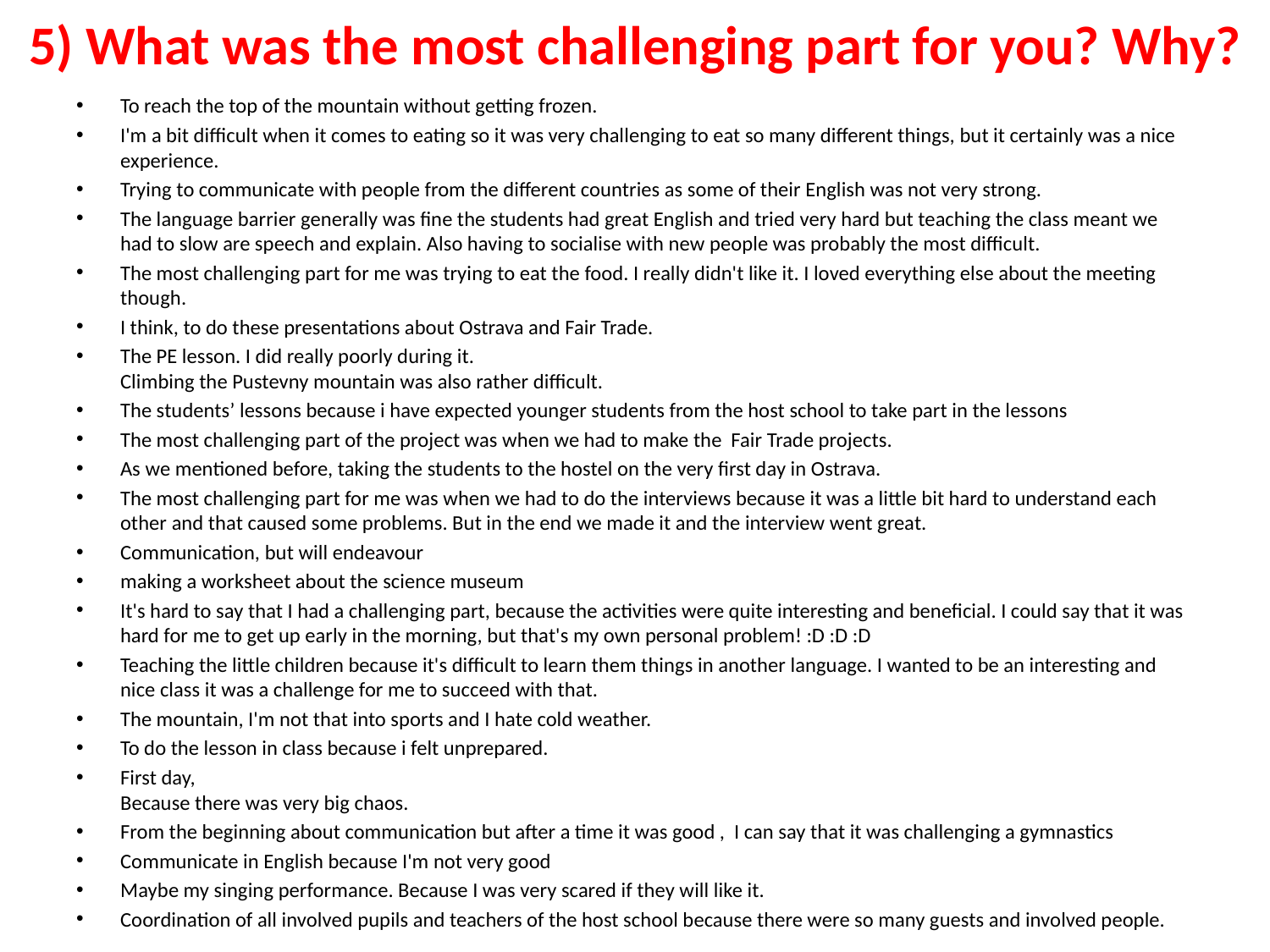

# 5) What was the most challenging part for you? Why?
To reach the top of the mountain without getting frozen.
I'm a bit difficult when it comes to eating so it was very challenging to eat so many different things, but it certainly was a nice experience.
Trying to communicate with people from the different countries as some of their English was not very strong.
The language barrier generally was fine the students had great English and tried very hard but teaching the class meant we had to slow are speech and explain. Also having to socialise with new people was probably the most difficult.
The most challenging part for me was trying to eat the food. I really didn't like it. I loved everything else about the meeting though.
I think, to do these presentations about Ostrava and Fair Trade.
The PE lesson. I did really poorly during it.
Climbing the Pustevny mountain was also rather difficult.
The students’ lessons because i have expected younger students from the host school to take part in the lessons
The most challenging part of the project was when we had to make the  Fair Trade projects.
As we mentioned before, taking the students to the hostel on the very first day in Ostrava.
The most challenging part for me was when we had to do the interviews because it was a little bit hard to understand each other and that caused some problems. But in the end we made it and the interview went great.
Communication, but will endeavour
making a worksheet about the science museum
It's hard to say that I had a challenging part, because the activities were quite interesting and beneficial. I could say that it was hard for me to get up early in the morning, but that's my own personal problem! :D :D :D
Teaching the little children because it's difficult to learn them things in another language. I wanted to be an interesting and nice class it was a challenge for me to succeed with that.
The mountain, I'm not that into sports and I hate cold weather.
To do the lesson in class because i felt unprepared.
First day,
Because there was very big chaos.
From the beginning about communication but after a time it was good ,  I can say that it was challenging a gymnastics
Communicate in English because I'm not very good
Maybe my singing performance. Because I was very scared if they will like it.
Coordination of all involved pupils and teachers of the host school because there were so many guests and involved people.